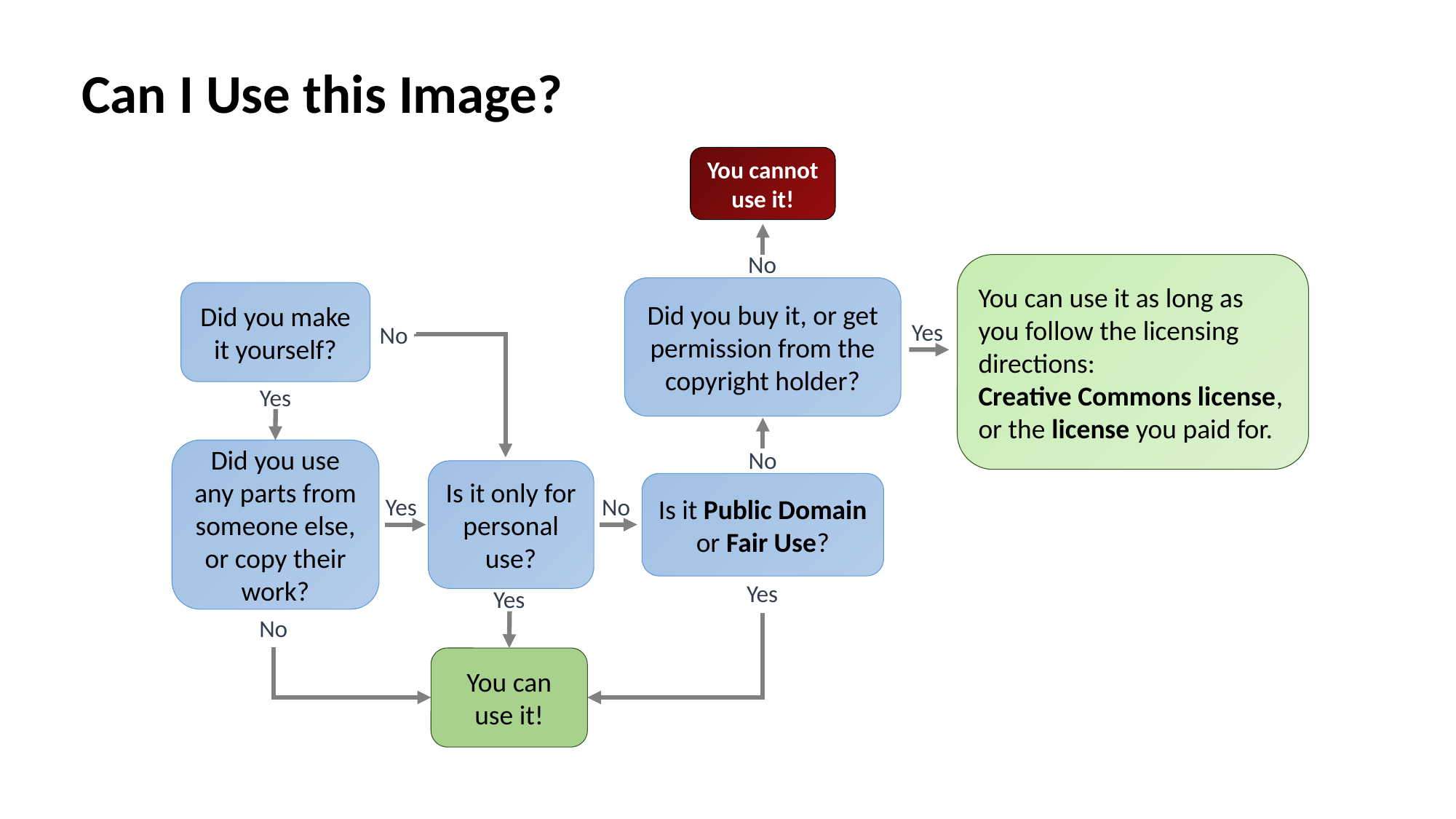

Can I Use this Image?
You cannot use it!
No
You can use it as long as you follow the licensing directions:
Creative Commons license, or the license you paid for.
Did you buy it, or get permission from the copyright holder?
Did you make it yourself?
Yes
No
Yes
No
Did you use any parts from someone else, or copy their work?
Is it only for personal use?
Is it Public Domain or Fair Use?
Yes
No
Yes
Yes
No
You can use it!